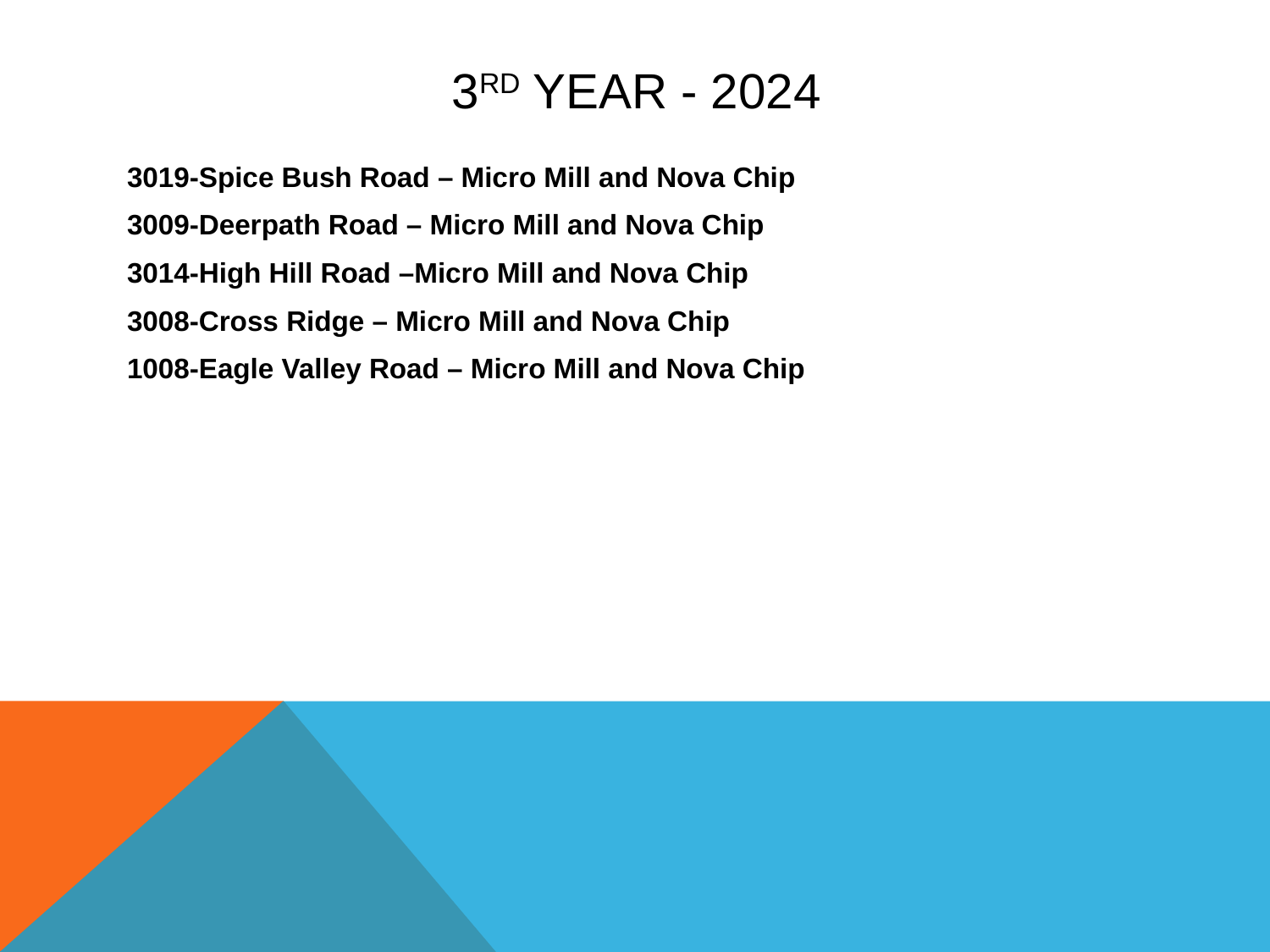

# 3rd year - 2024
3019-Spice Bush Road – Micro Mill and Nova Chip
3009-Deerpath Road – Micro Mill and Nova Chip
3014-High Hill Road –Micro Mill and Nova Chip
3008-Cross Ridge – Micro Mill and Nova Chip
1008-Eagle Valley Road – Micro Mill and Nova Chip